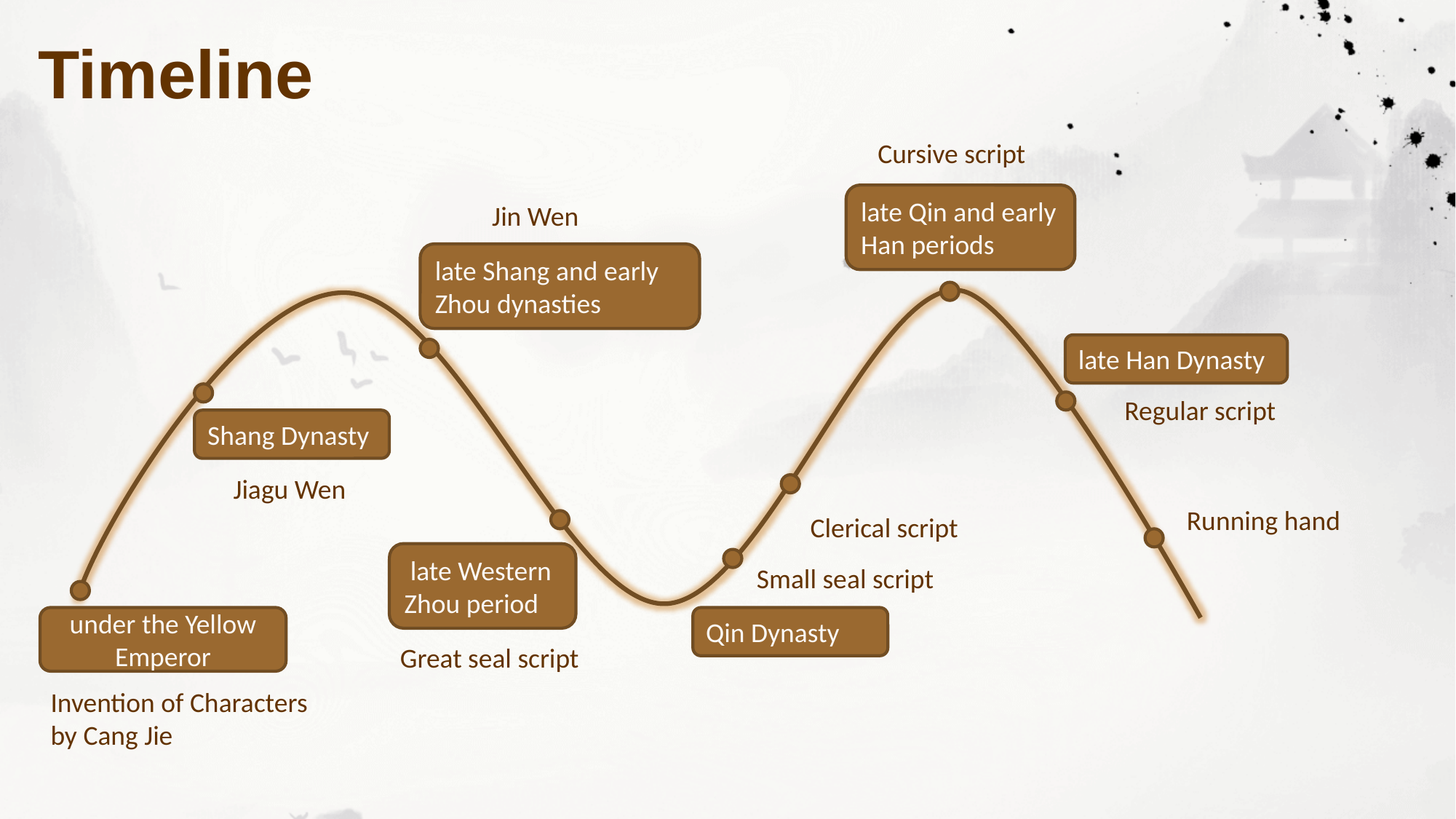

Timeline
Cursive script
late Qin and early Han periods
Jin Wen
late Shang and early Zhou dynasties

late Han Dynasty

 Regular script

Shang Dynasty
Jiagu Wen

Running hand
Clerical script

 late Western Zhou period

Small seal script

under the Yellow Emperor
Qin Dynasty
Great seal script
Invention of Characters by Cang Jie